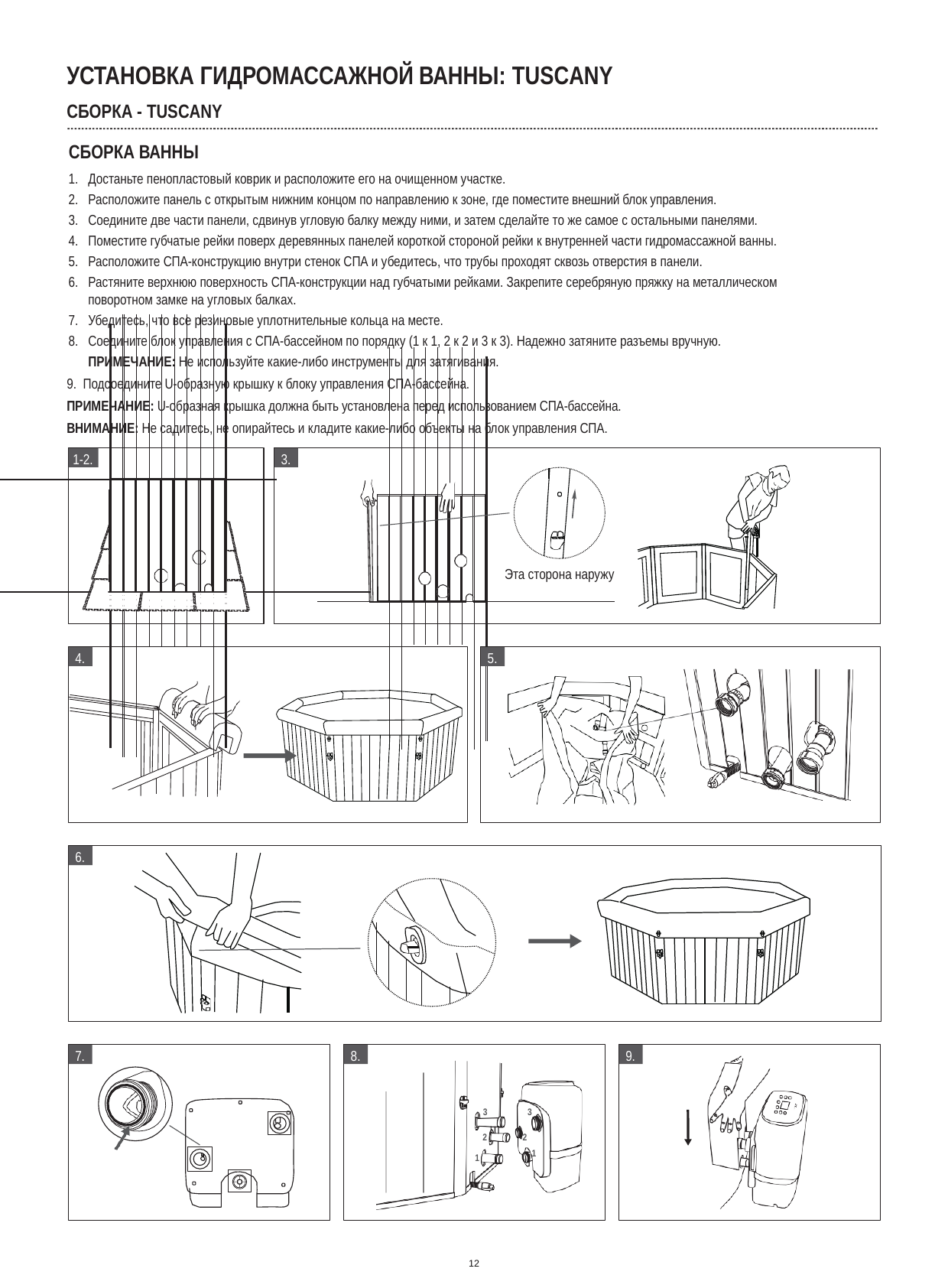

УСТАНОВКА ГИДРОМАССАЖНОЙ ВАННЫ: TUSCANY
СБОРКА - TUSCANY
СБОРКА ВАННЫ
Достаньте пенопластовый коврик и расположите его на очищенном участке.
Расположите панель с открытым нижним концом по направлению к зоне, где поместите внешний блок управления.
Соедините две части панели, сдвинув угловую балку между ними, и затем сделайте то же самое с остальными панелями.
Поместите губчатые рейки поверх деревянных панелей короткой стороной рейки к внутренней части гидромассажной ванны.
Расположите СПА-конструкцию внутри стенок СПА и убедитесь, что трубы проходят сквозь отверстия в панели.
Растяните верхнюю поверхность СПА-конструкции над губчатыми рейками. Закрепите серебряную пряжку на металлическом поворотном замке на угловых балках.
Убедитесь, что все резиновые уплотнительные кольца на месте.
Соедините блок управления с СПА-бассейном по порядку (1 к 1, 2 к 2 и 3 к 3). Надежно затяните разъемы вручную.
ПРИМЕЧАНИЕ: Не используйте какие-либо инструменты для затягивания.
9.  Подсоедините U-образную крышку к блоку управления СПА-бассейна.
ПРИМЕЧАНИЕ: U-образная крышка должна быть установлена перед использованием СПА-бассейна.
ВНИМАНИЕ: Не садитесь, не опирайтесь и кладите какие-либо объекты на блок управления СПА.

1-2.
3.

Эта сторона наружу

4.
5.

6.

7.
8.
9.

3
3

2
2

1

1

12